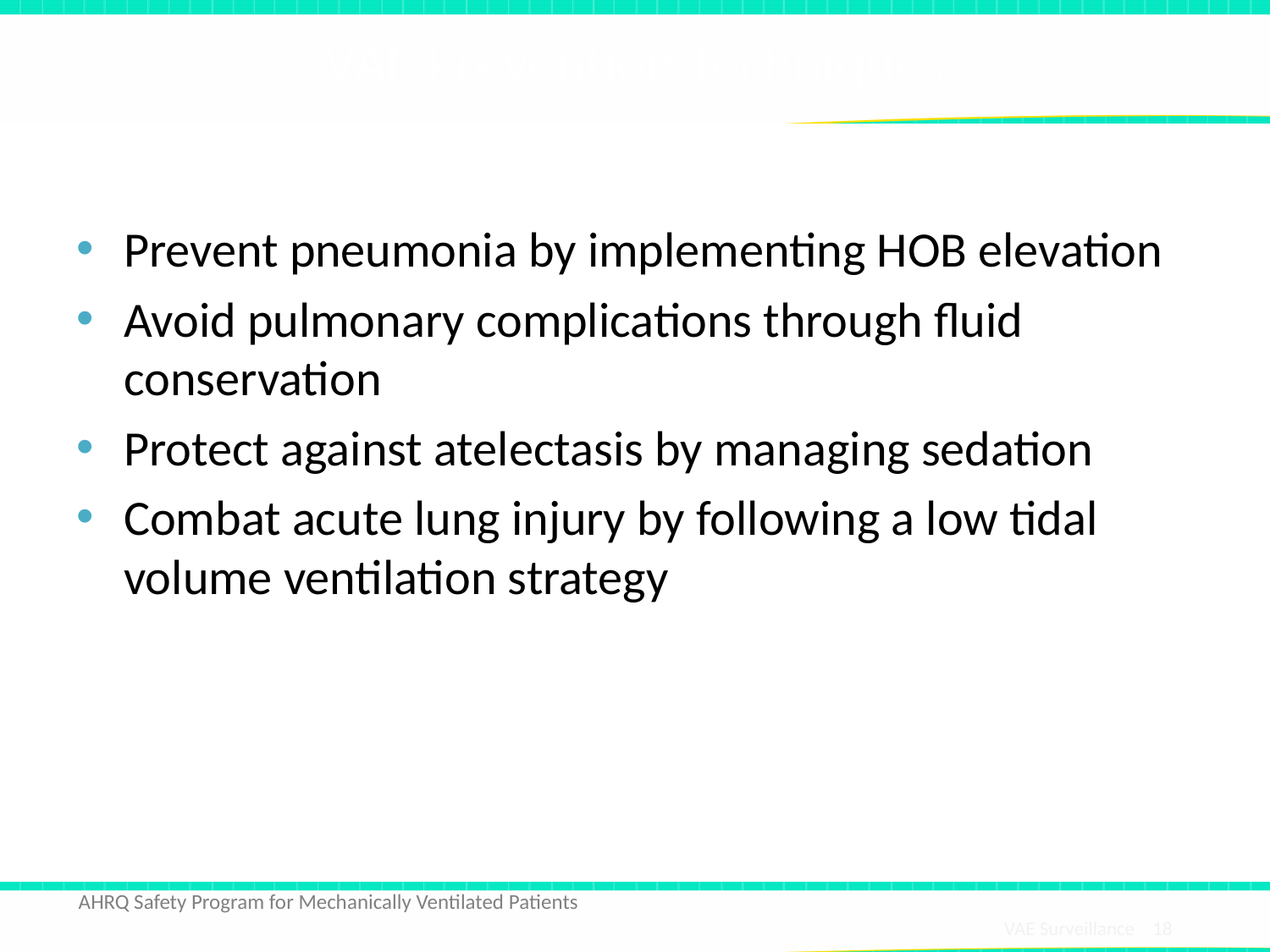

# VAE Prevention Techniques
Prevent pneumonia by implementing HOB elevation
Avoid pulmonary complications through fluid conservation
Protect against atelectasis by managing sedation
Combat acute lung injury by following a low tidal volume ventilation strategy